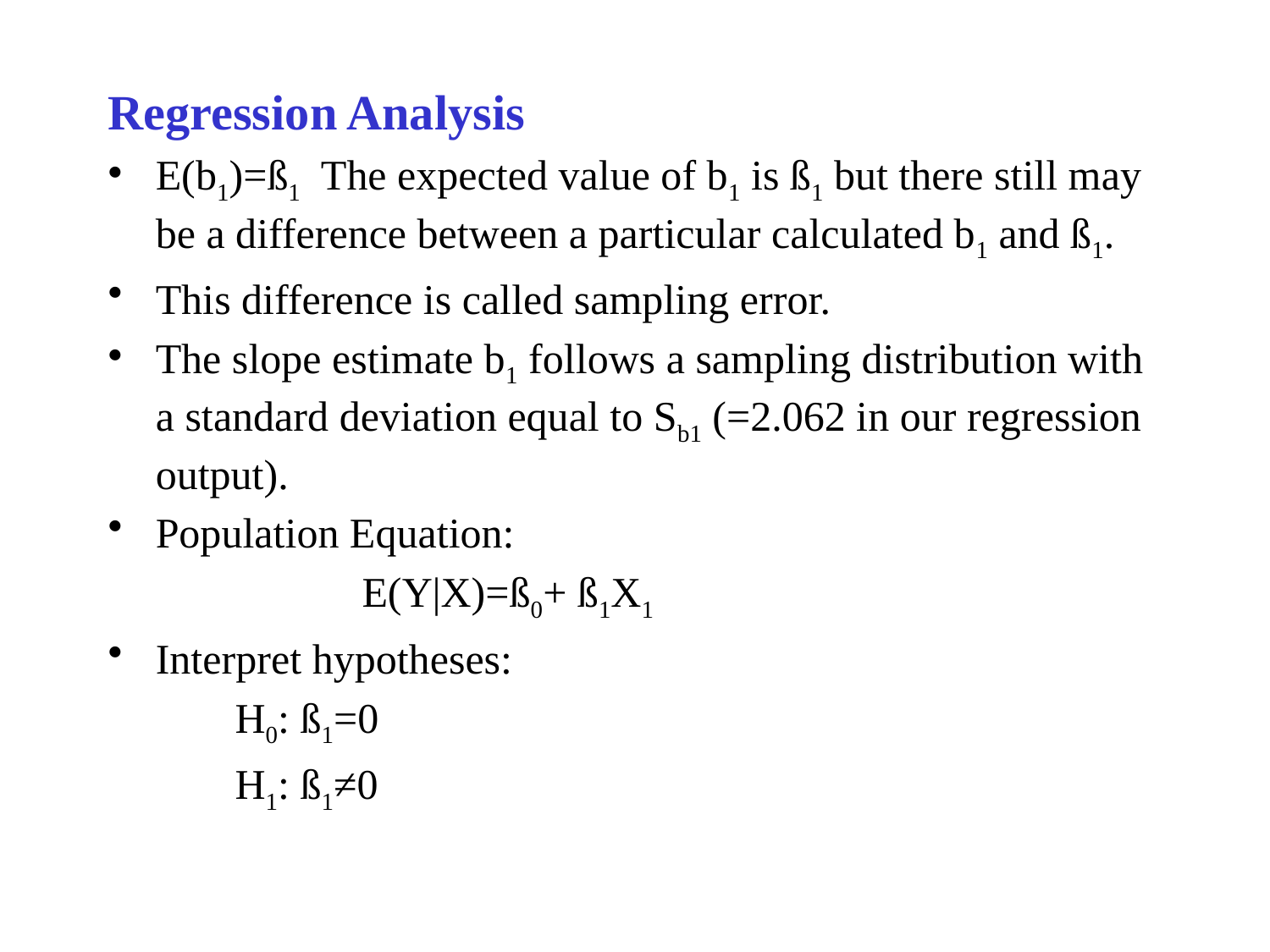

Regression Analysis
E(b1)=ß1  The expected value of b1 is ß1 but there still may be a difference between a particular calculated b1 and ß1.
This difference is called sampling error.
The slope estimate b1 follows a sampling distribution with a standard deviation equal to Sb1 (=2.062 in our regression output).
Population Equation:
E(Y|X)=ß0+ ß1X1
Interpret hypotheses:
H0: ß1=0
H1: ß1≠0